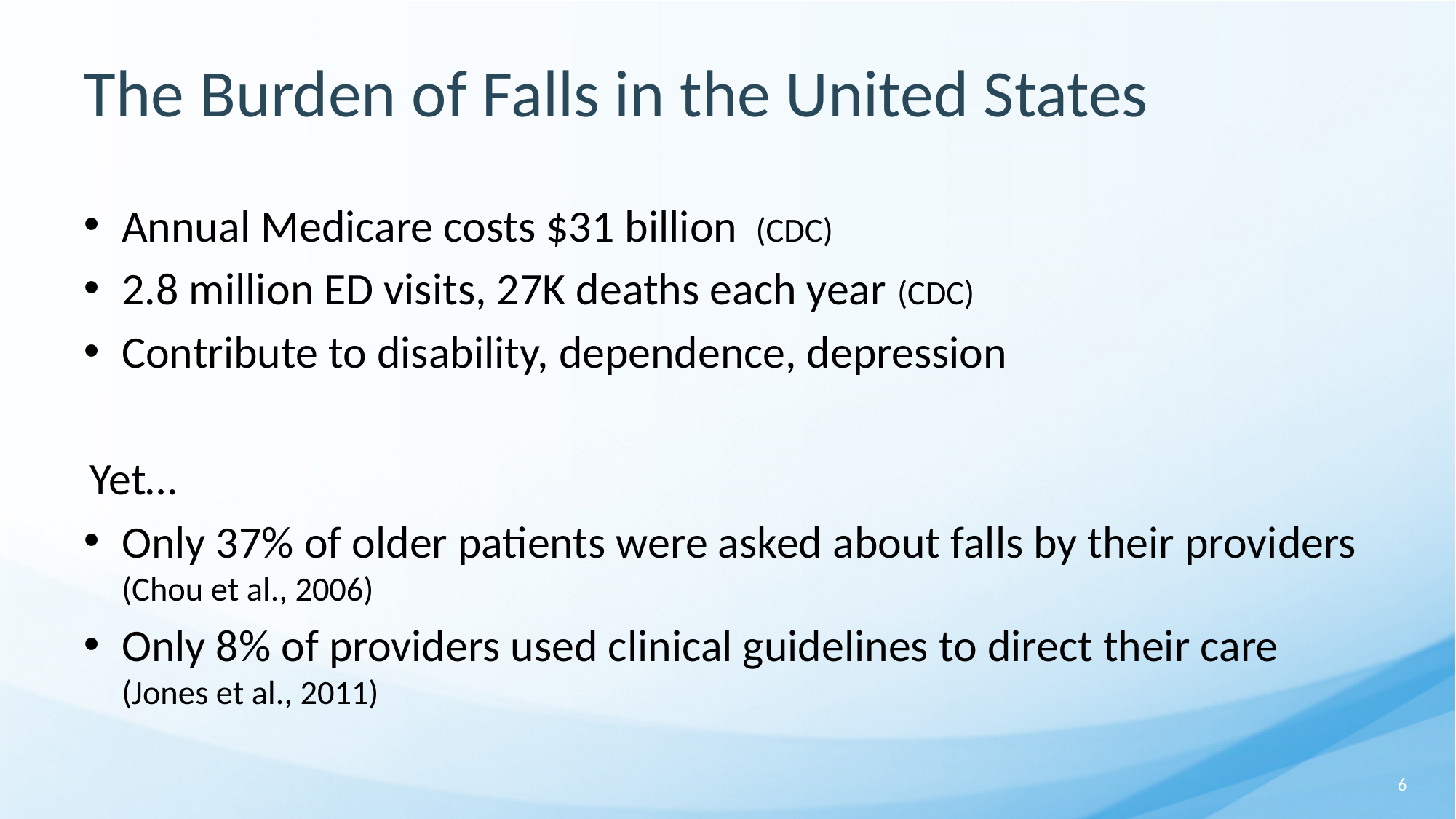

# The Burden of Falls in the United States
Annual Medicare costs $31 billion  (CDC)
2.8 million ED visits, 27K deaths each year (CDC)
Contribute to disability, dependence, depression

Yet…
Only 37% of older patients were asked about falls by their providers (Chou et al., 2006)
Only 8% of providers used clinical guidelines to direct their care (Jones et al., 2011)

6